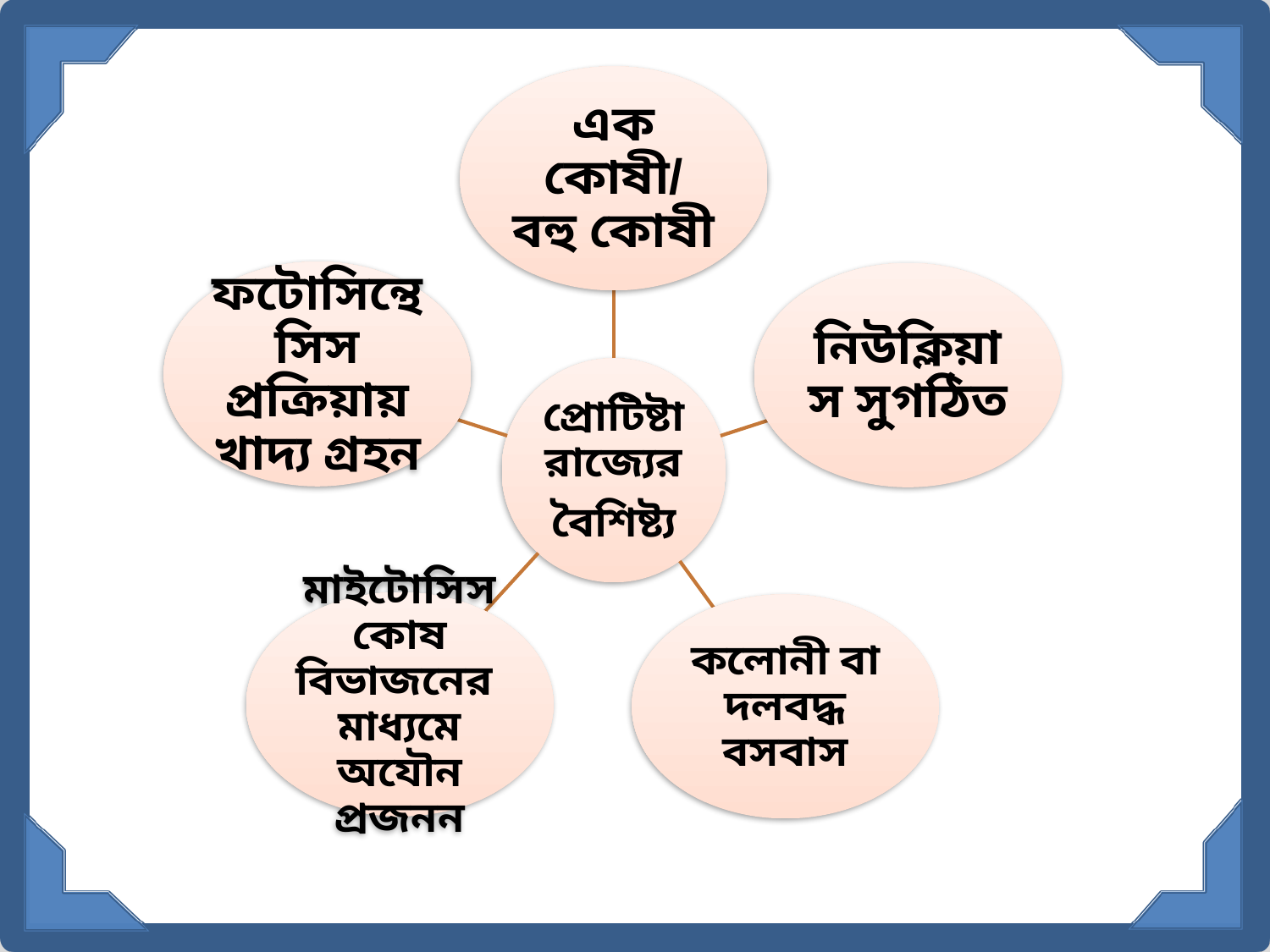

প্রোটিষ্টা রাজ্যের
বৈশিষ্ট্য

এক কোষী/ বহু কোষী

নিউক্লিয়াস সুগঠিত

কলোনী বা দলবদ্ধ বসবাস

মাইটোসিস কোষ বিভাজনের  মাধ্যমে অযৌন প্রজনন

ফটোসিন্থেসিস প্রক্রিয়ায় খাদ্য গ্রহন